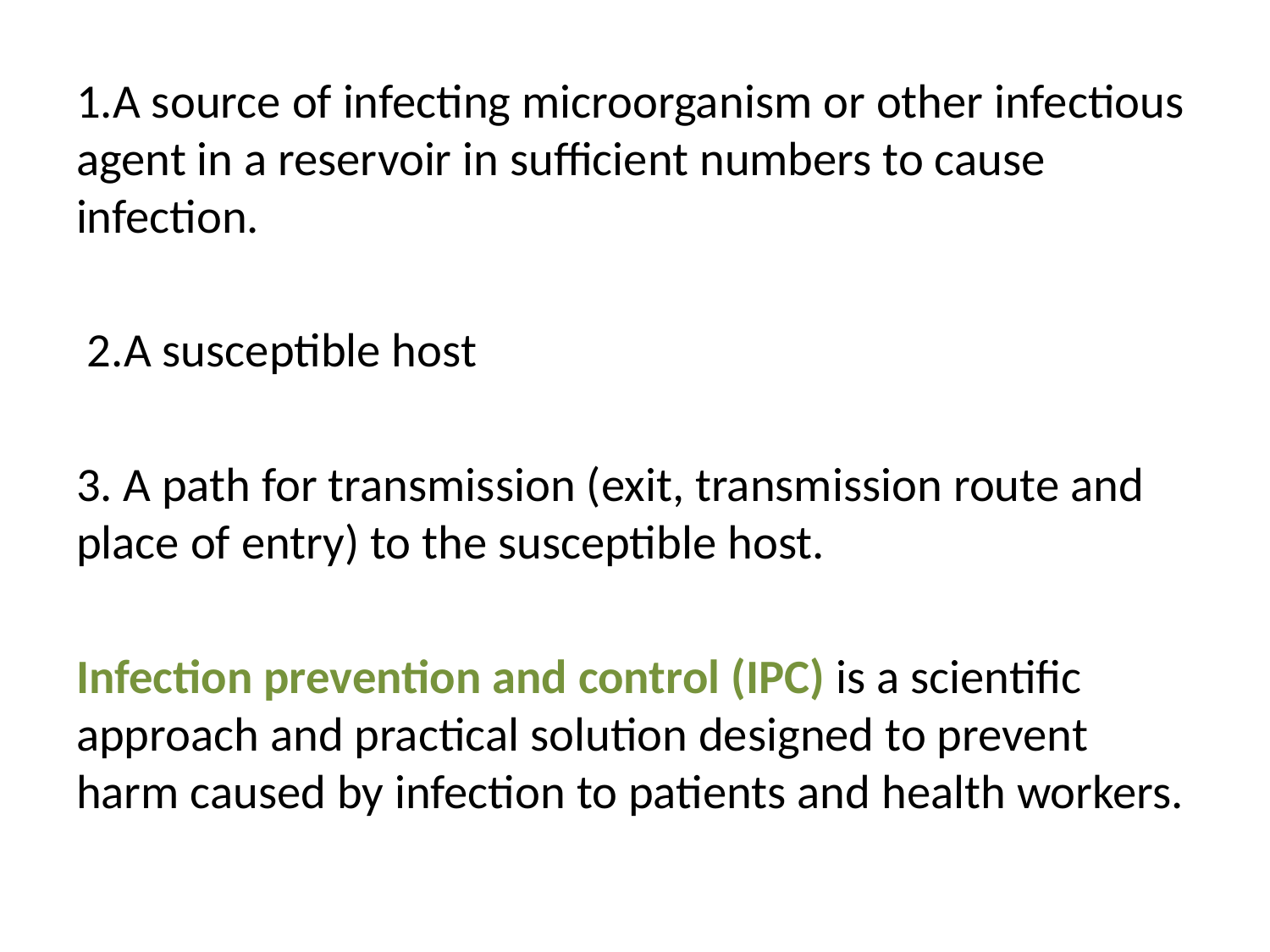

#
1.A source of infecting microorganism or other infectious agent in a reservoir in sufficient numbers to cause infection.

 2.A susceptible host

3. A path for transmission (exit, transmission route and place of entry) to the susceptible host.

Infection prevention and control (IPC) is a scientific approach and practical solution designed to prevent harm caused by infection to patients and health workers.